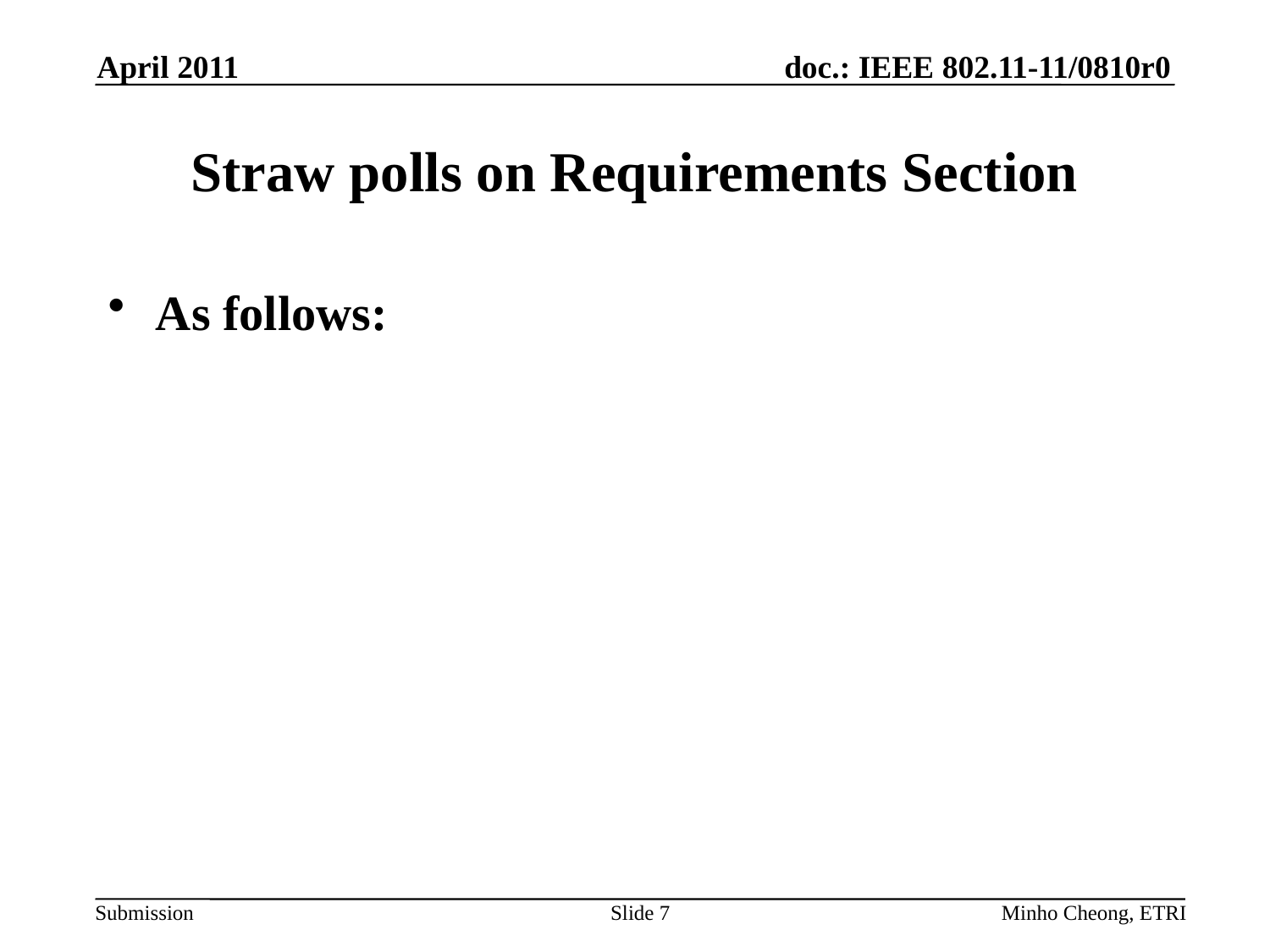

April 2011
# Straw polls on Requirements Section
As follows:
Slide 7
Minho Cheong, ETRI